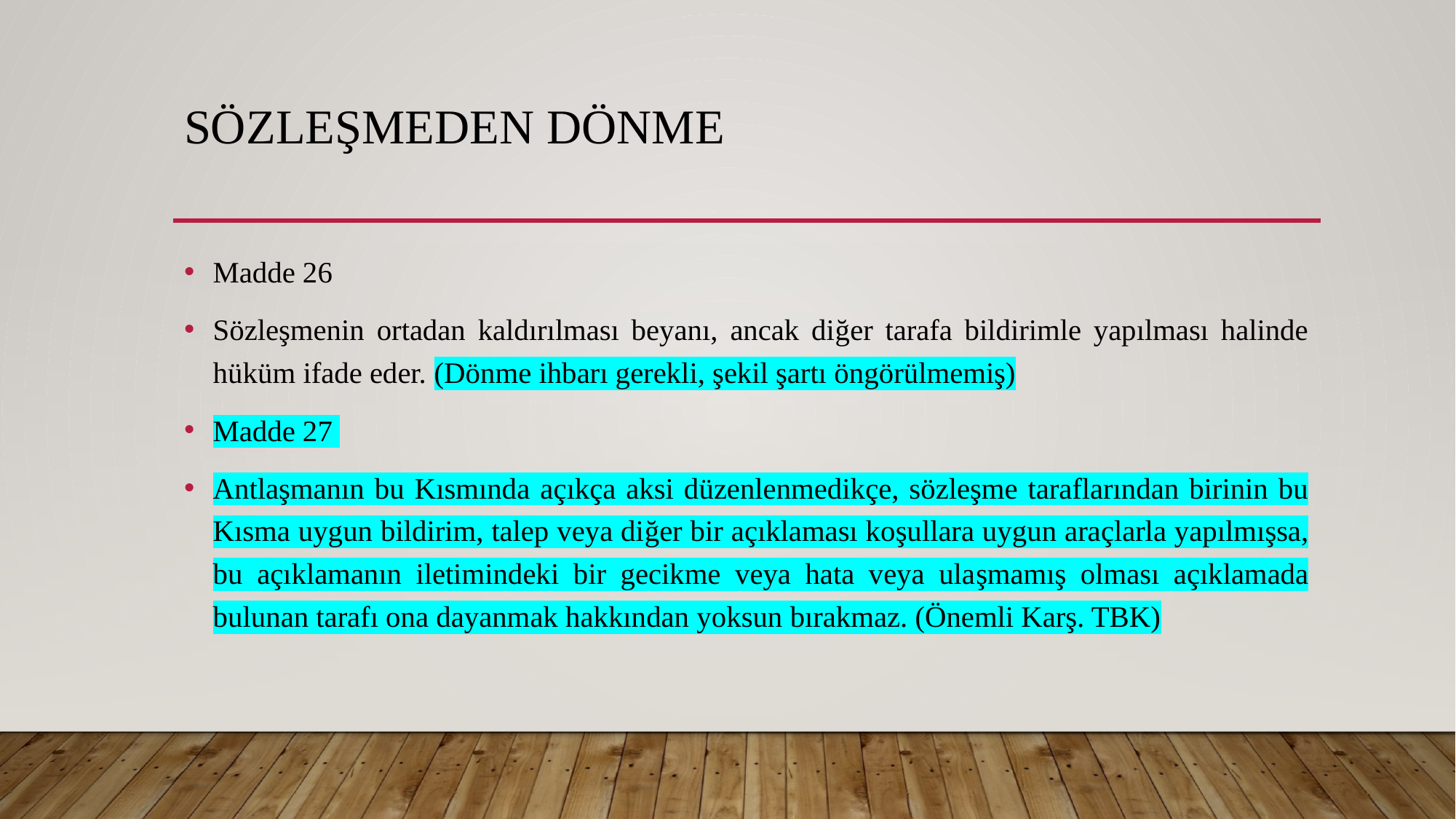

# Sözleşmeden Dönme
Madde 26
Sözleşmenin ortadan kaldırılması beyanı, ancak diğer tarafa bildirimle yapılması halinde hüküm ifade eder. (Dönme ihbarı gerekli, şekil şartı öngörülmemiş)
Madde 27
Antlaşmanın bu Kısmında açıkça aksi düzenlenmedikçe, sözleşme taraflarından birinin bu Kısma uygun bildirim, talep veya diğer bir açıklaması koşullara uygun araçlarla yapılmışsa, bu açıklamanın iletimindeki bir gecikme veya hata veya ulaşmamış olması açıklamada bulunan tarafı ona dayanmak hakkından yoksun bırakmaz. (Önemli Karş. TBK)